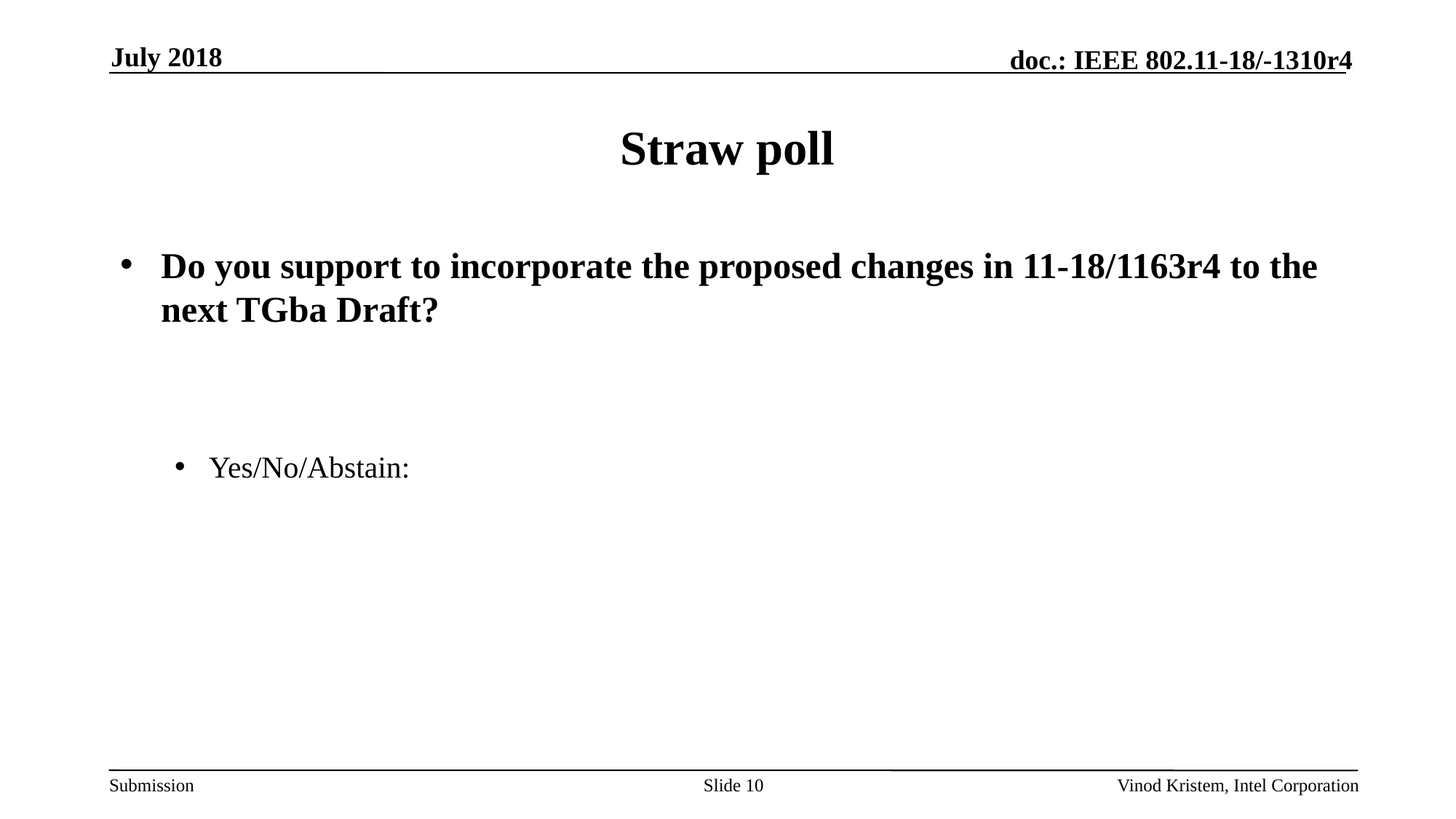

July 2018
# Straw poll
Do you support to incorporate the proposed changes in 11-18/1163r4 to the next TGba Draft?

Yes/No/Abstain:
Slide 10
Vinod Kristem, Intel Corporation